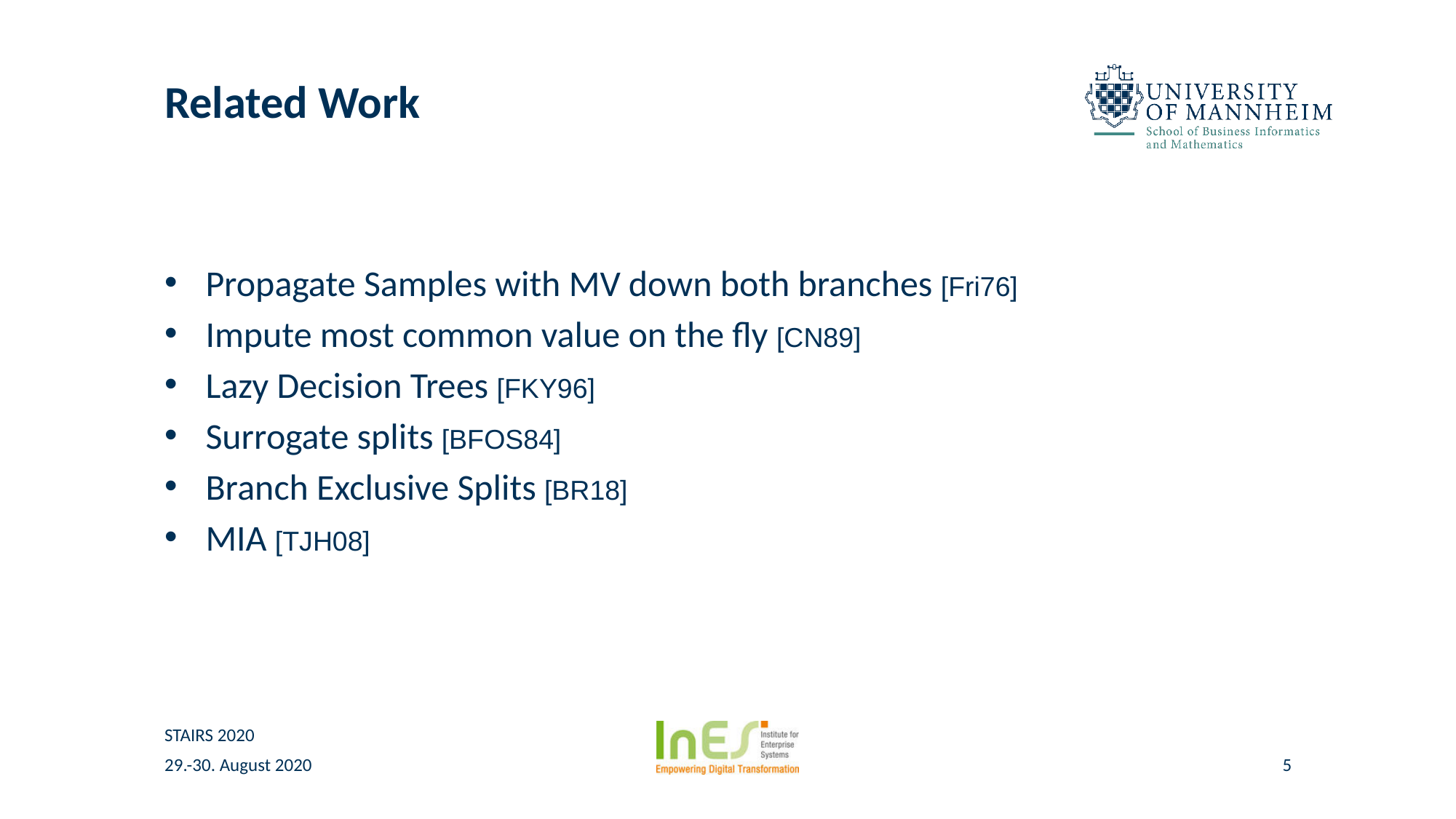

# Related Work
Propagate Samples with MV down both branches [Fri76]
Impute most common value on the fly [CN89]
Lazy Decision Trees [FKY96]
Surrogate splits [BFOS84]
Branch Exclusive Splits [BR18]
MIA [TJH08]

STAIRS 2020

29.-30. August 2020

5